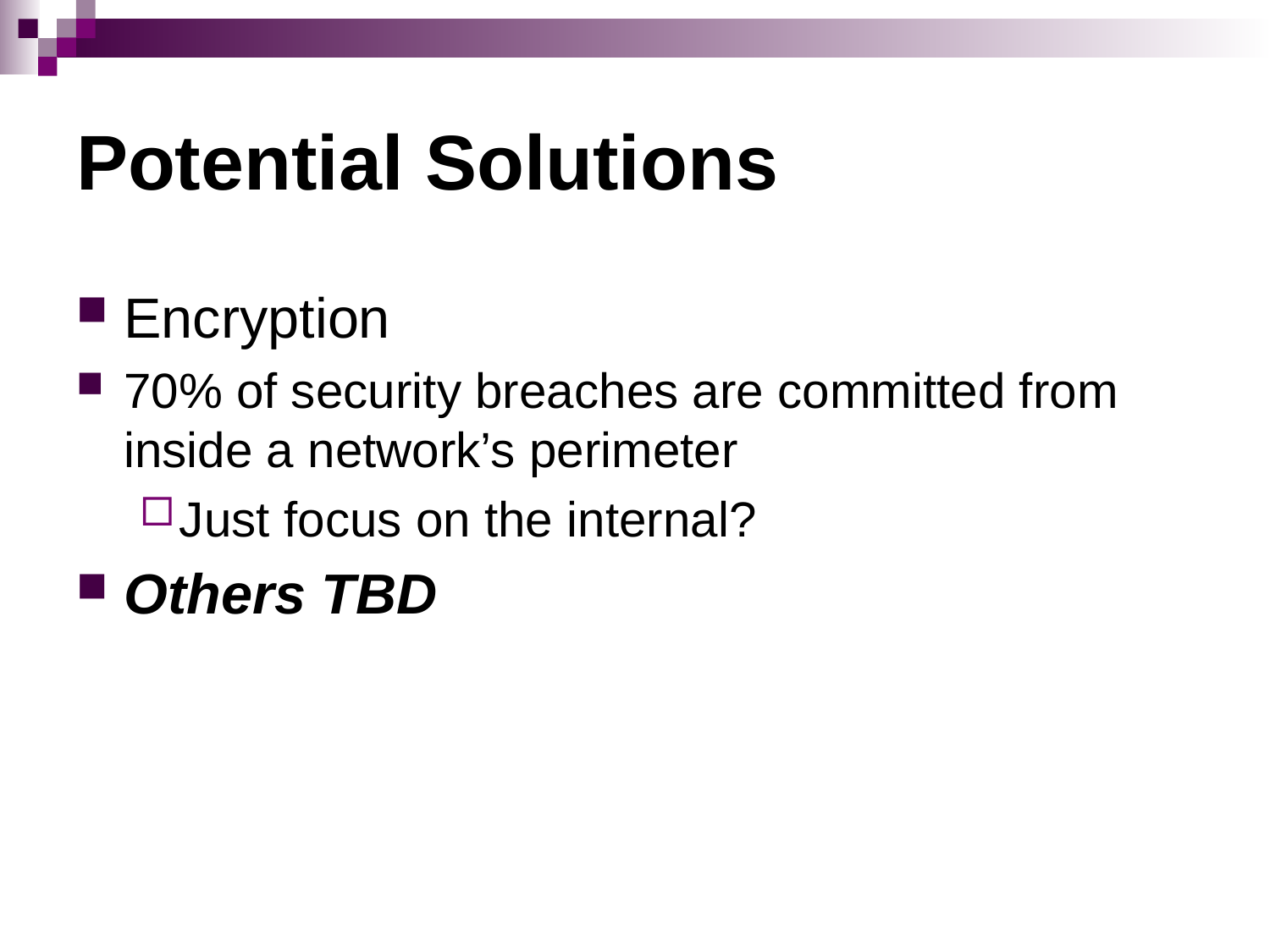

# Potential Solutions
Encryption
70% of security breaches are committed from inside a network’s perimeter
Just focus on the internal?
Others TBD